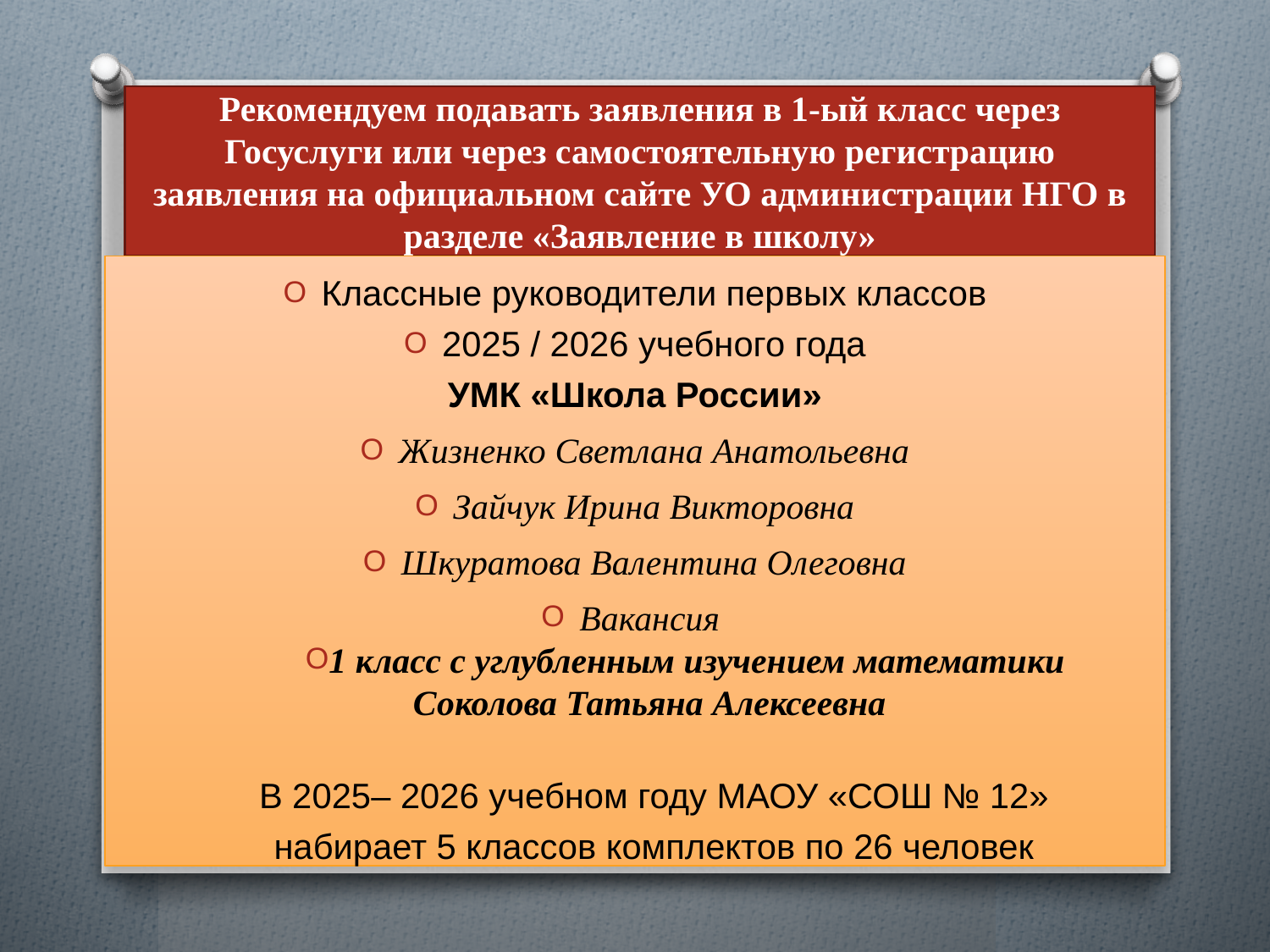

# Рекомендуем подавать заявления в 1-ый класс через Госуслуги или через самостоятельную регистрацию заявления на официальном сайте УО администрации НГО в разделе «Заявление в школу»
Классные руководители первых классов
2025 / 2026 учебного года
УМК «Школа России»
Жизненко Светлана Анатольевна
Зайчук Ирина Викторовна
Шкуратова Валентина Олеговна
Вакансия
1 класс с углубленным изучением математики
Соколова Татьяна Алексеевна

В 2025– 2026 учебном году МАОУ «СОШ № 12»
 набирает 5 классов комплектов по 26 человек